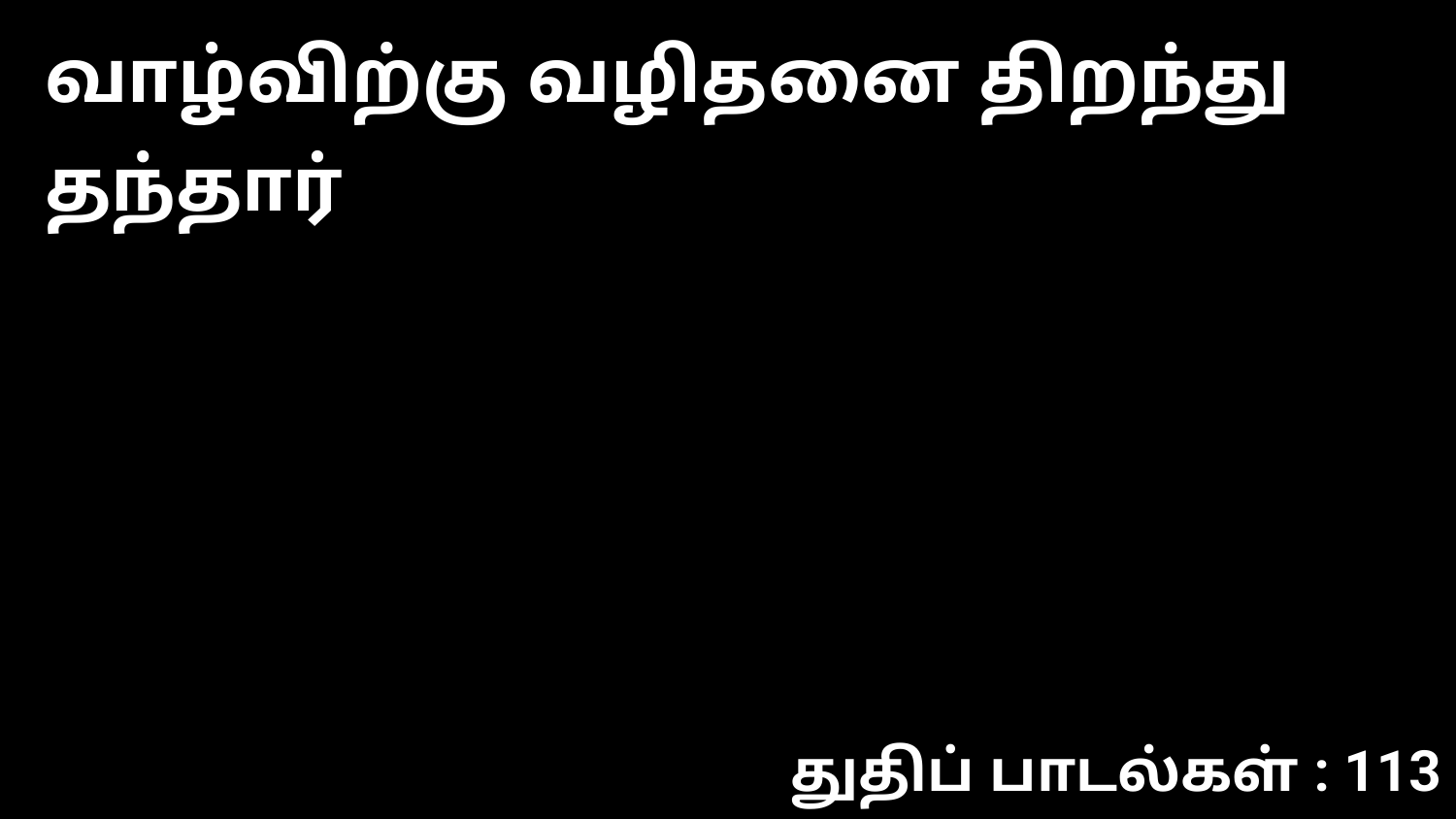

வாழ்விற்கு வழிதனை திறந்து தந்தார்
துதிப் பாடல்கள் : 113